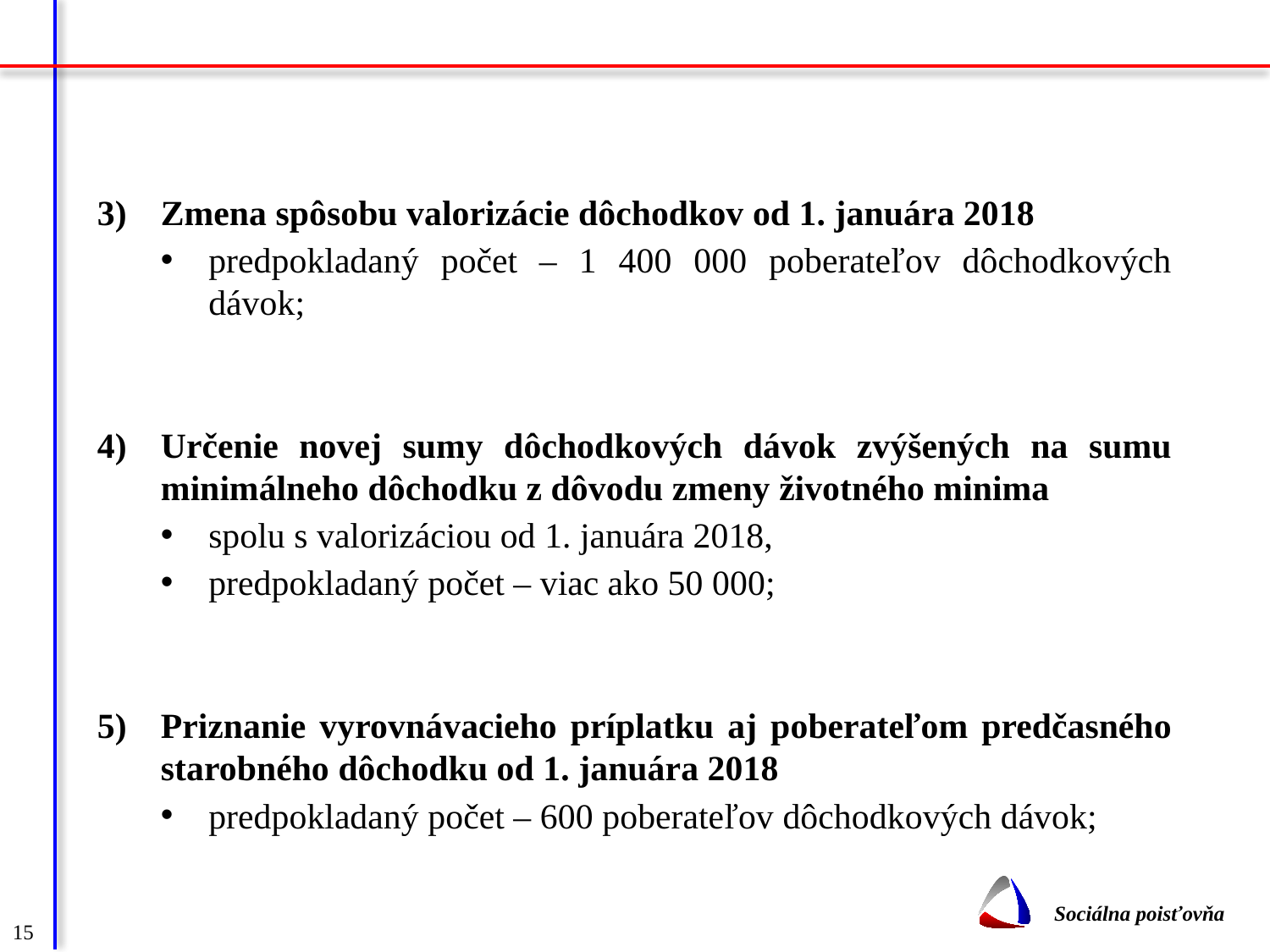

#

Zmena spôsobu valorizácie dôchodkov od 1. januára 2018
predpokladaný počet – 1 400 000 poberateľov dôchodkových dávok;

Určenie novej sumy dôchodkových dávok zvýšených na sumu minimálneho dôchodku z dôvodu zmeny životného minima
spolu s valorizáciou od 1. januára 2018,
predpokladaný počet – viac ako 50 000;

Priznanie vyrovnávacieho príplatku aj poberateľom predčasného starobného dôchodku od 1. januára 2018
predpokladaný počet – 600 poberateľov dôchodkových dávok;